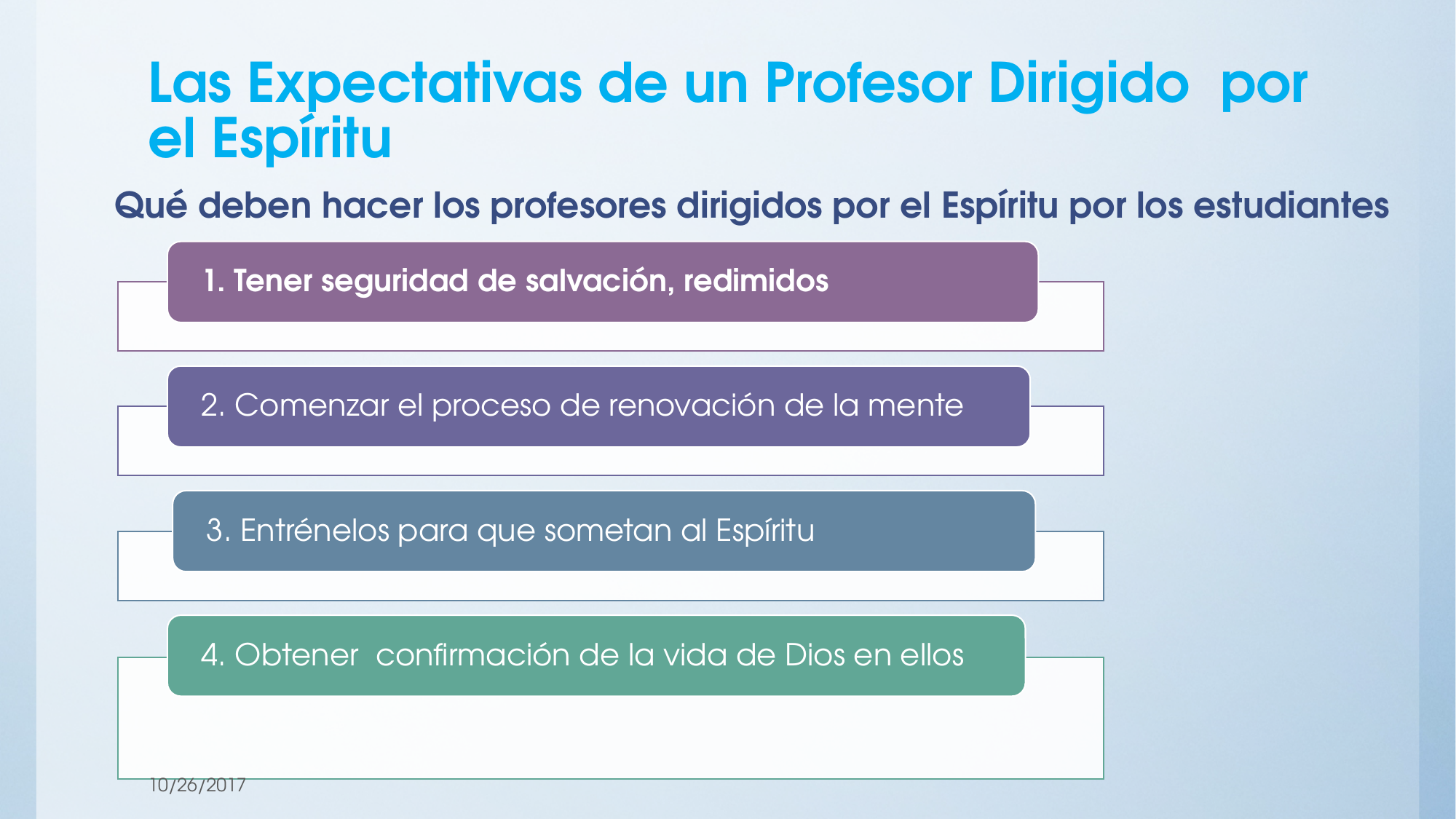

# Las Expectativas de un Profesor Dirigido  por el Espíritu
Qué deben hacer los profesores dirigidos por el Espíritu por los estudiantes
1. Tener seguridad de salvación, redimidos
2. Comenzar el proceso de renovación de la mente
3. Entrénelos para que sometan al Espíritu
4. Obtener  confirmación de la vida de Dios en ellos
10/26/2017